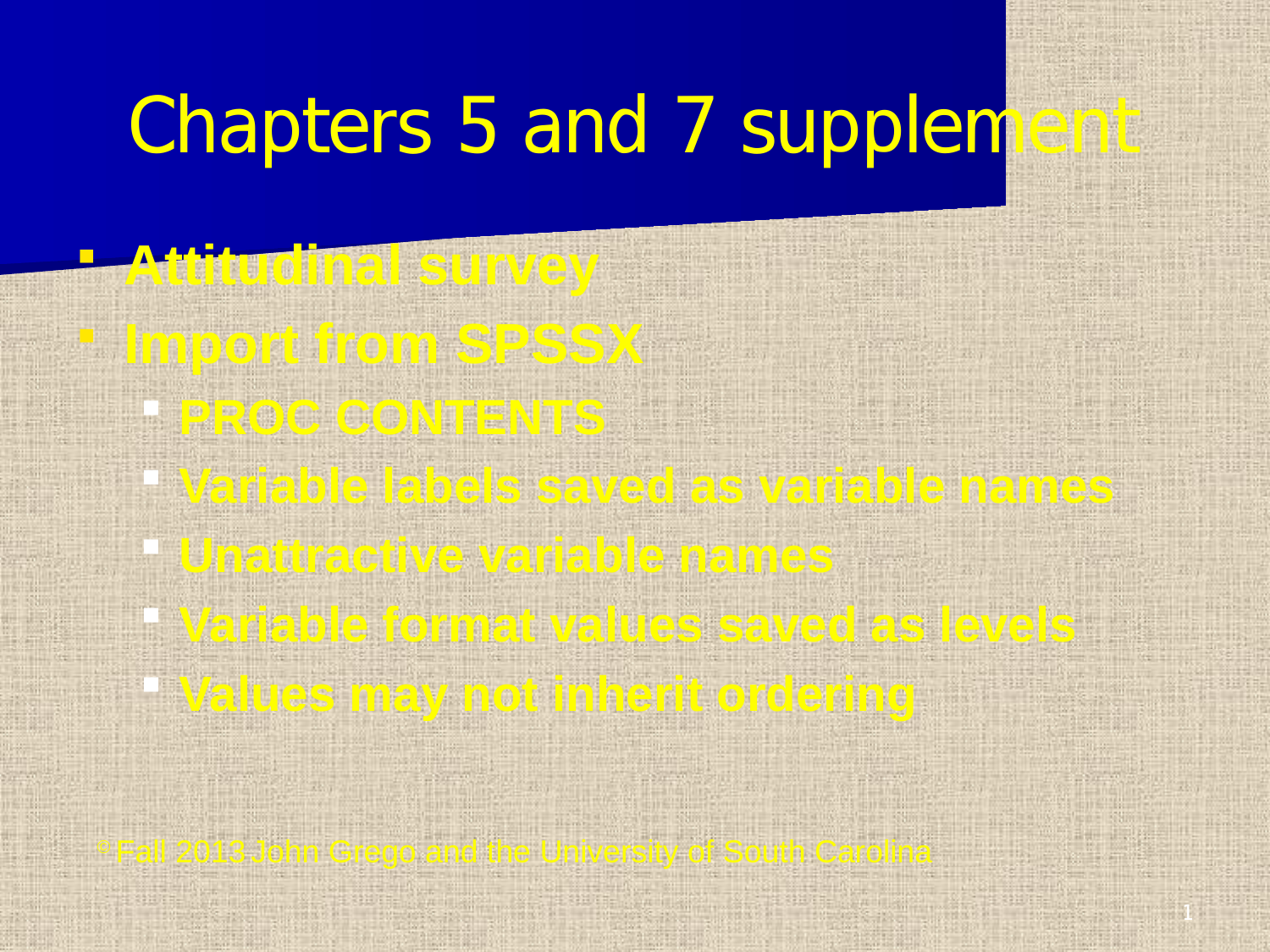

# Chapters 5 and 7 supplement
Attitudinal survey
Import from SPSSX
PROC CONTENTS
Variable labels saved as variable names
Unattractive variable names
Variable format values saved as levels
Values may not inherit ordering

© Fall 2013 John Grego and the University of South Carolina
1